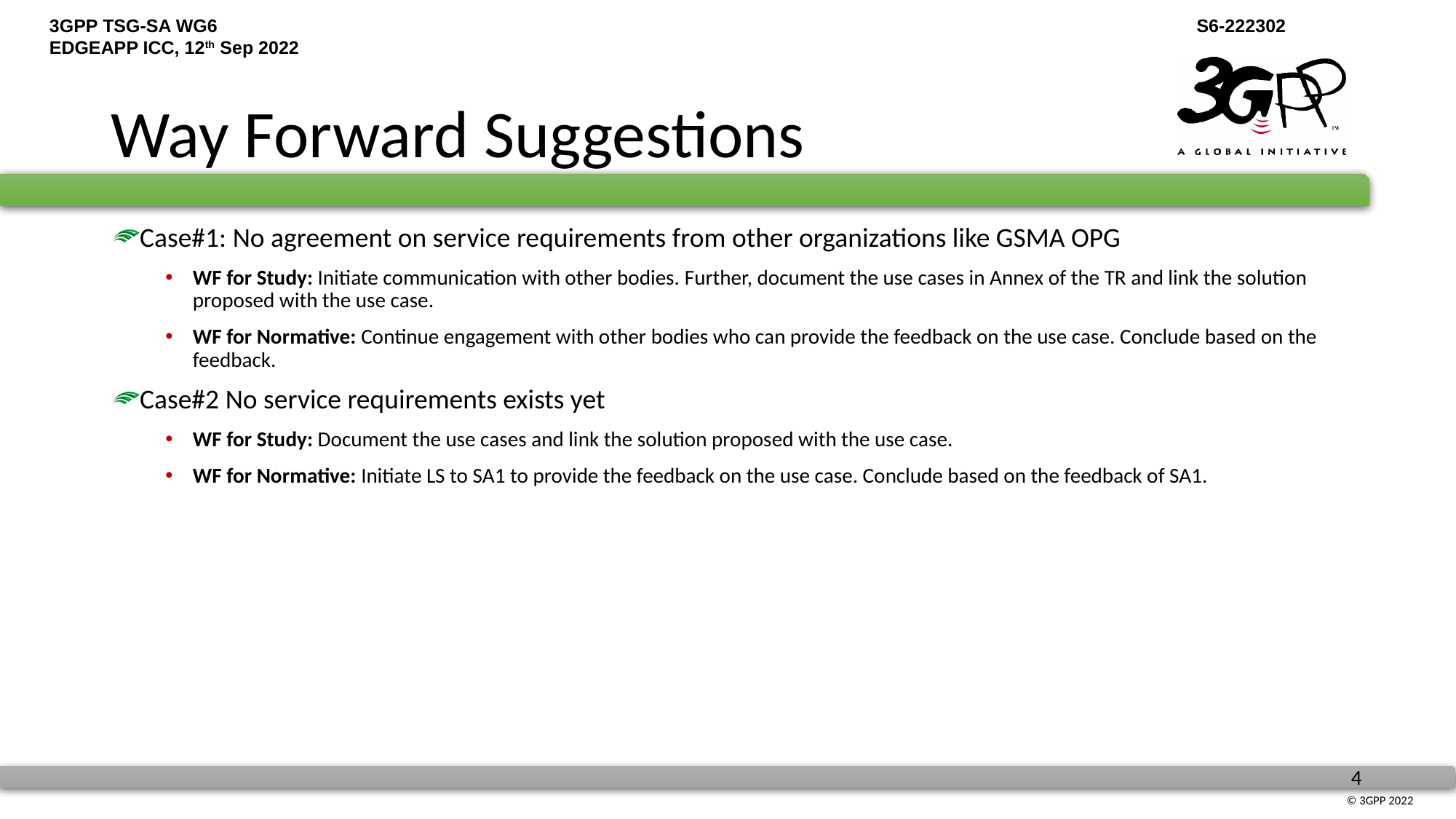

# Way Forward Suggestions
Case#1: No agreement on service requirements from other organizations like GSMA OPG
WF for Study: Initiate communication with other bodies. Further, document the use cases in Annex of the TR and link the solution proposed with the use case.
WF for Normative: Continue engagement with other bodies who can provide the feedback on the use case. Conclude based on the feedback.
Case#2 No service requirements exists yet
WF for Study: Document the use cases and link the solution proposed with the use case.
WF for Normative: Initiate LS to SA1 to provide the feedback on the use case. Conclude based on the feedback of SA1.